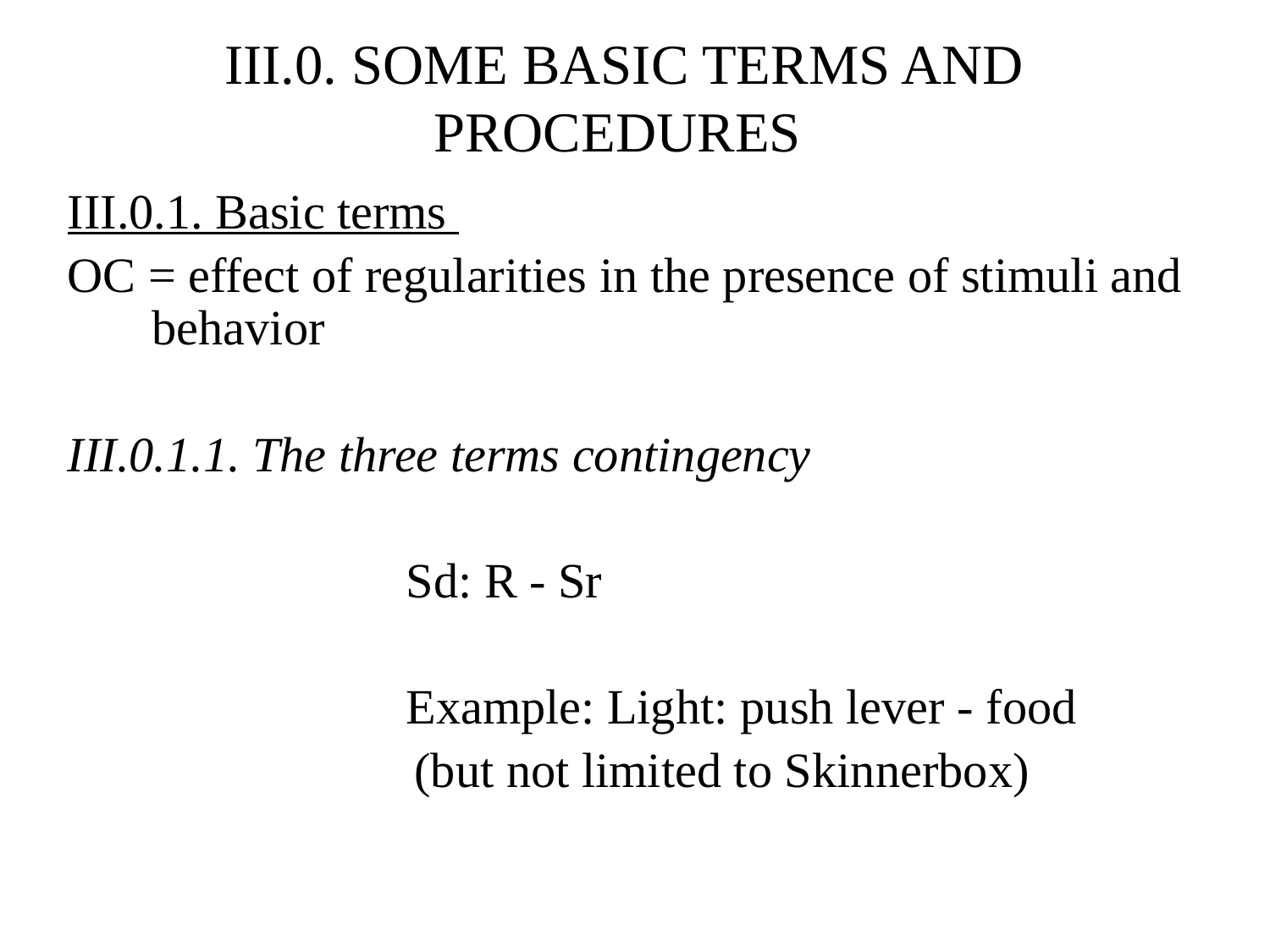

# III.0. SOME BASIC TERMS AND PROCEDURES
III.0.1. Basic terms
OC = effect of regularities in the presence of stimuli and behavior

III.0.1.1. The three terms contingency

			Sd: R - Sr

			Example: Light: push lever - food
		           (but not limited to Skinnerbox)